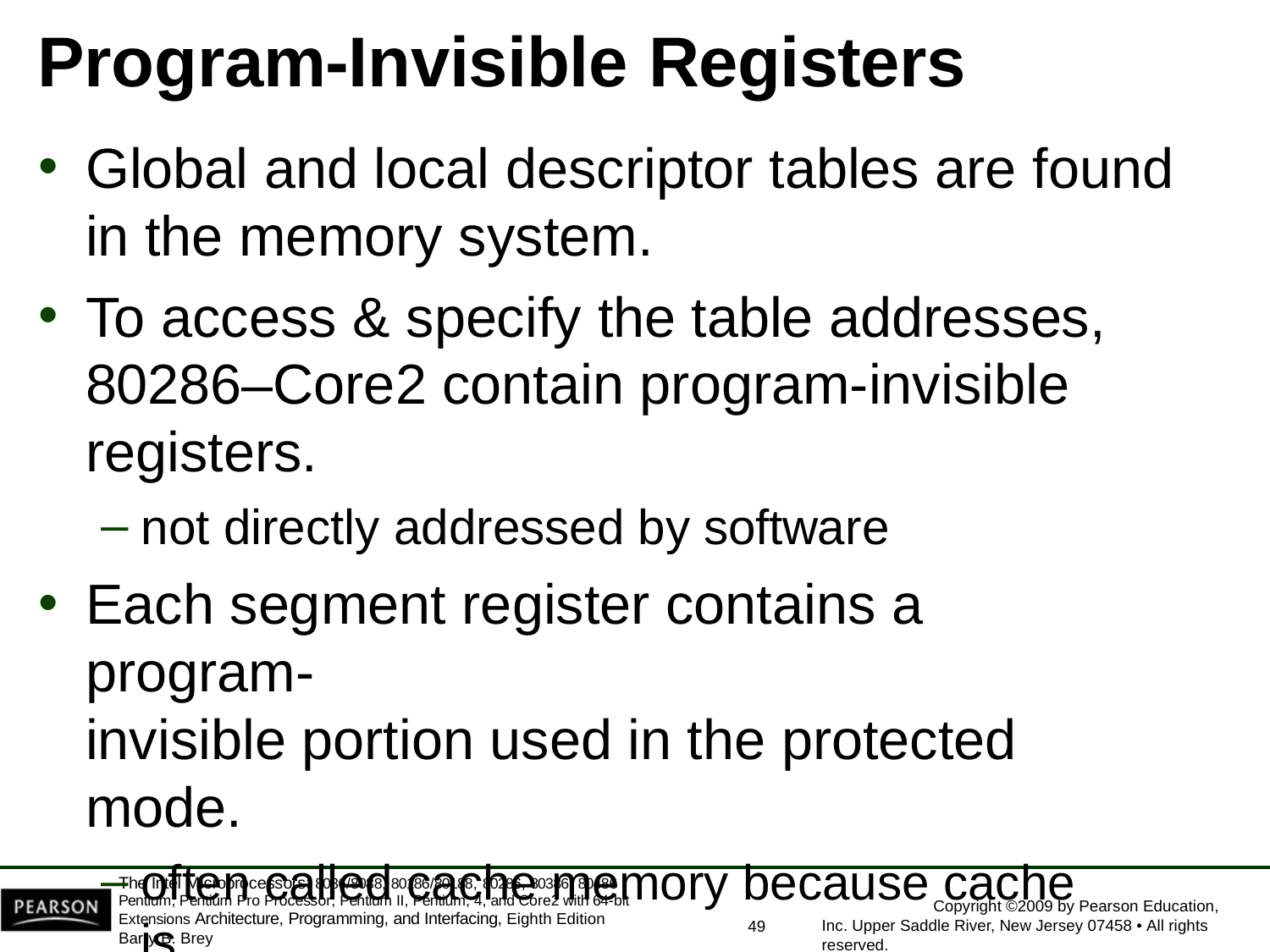

# Program-Invisible Registers
Global and local descriptor tables are found
in the memory system.

To access & specify the table addresses, 80286–Core2 contain program-invisible registers.

not directly addressed by software

Each segment register contains a program-
invisible portion used in the protected mode.

often called cache memory because cache is
any memory that stores information
The Intel Microprocessors: 8086/8088, 80186/80188, 80286, 80386, 80486 Pentium, Pentium Pro Processor, Pentium II, Pentium, 4, and Core2 with 64-bit Extensions Architecture, Programming, and Interfacing, Eighth Edition
Barry B. Brey

Copyright ©2009 by Pearson Education, Inc. Upper Saddle River, New Jersey 07458 • All rights reserved.
49